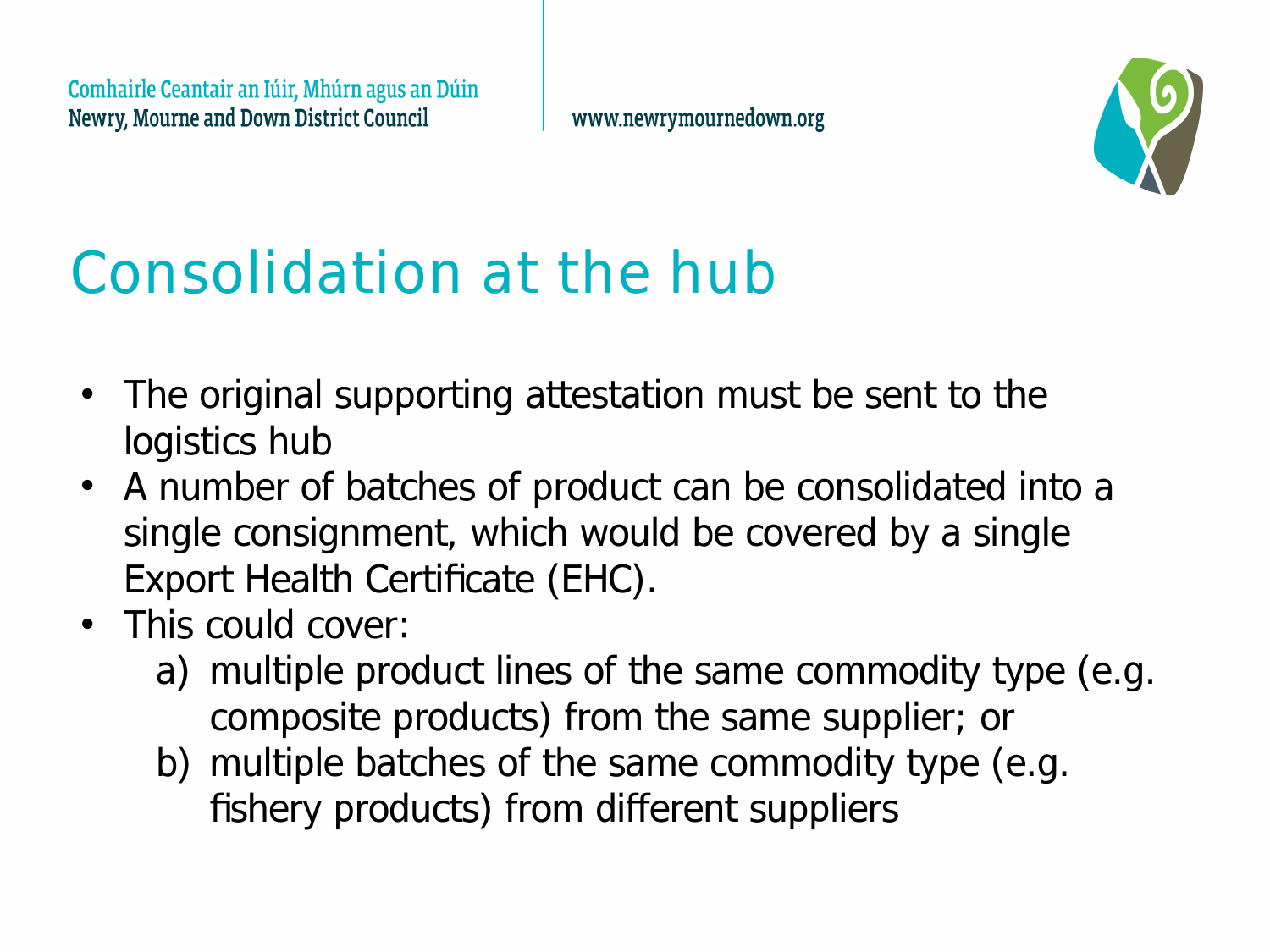

Consolidation at the hub
The original supporting attestation must be sent to the logistics hub
A number of batches of product can be consolidated into a single consignment, which would be covered by a single Export Health Certificate (EHC).
This could cover:
multiple product lines of the same commodity type (e.g. composite products) from the same supplier; or
multiple batches of the same commodity type (e.g. fishery products) from different suppliers